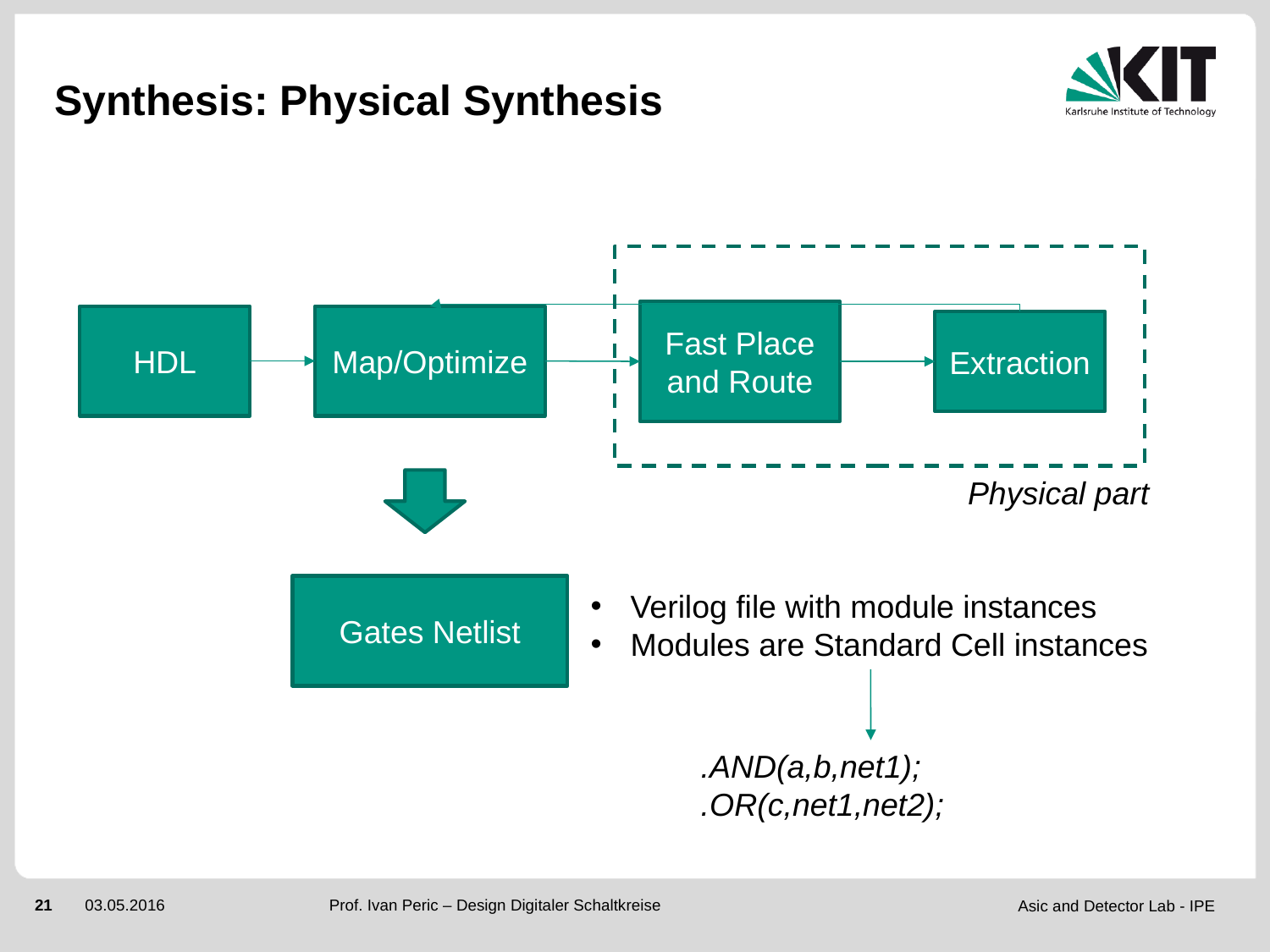

# Synthesis: Physical Synthesis

Fast Place and Route
HDL
Map/Optimize
Extraction

Physical part
Gates Netlist
Verilog file with module instances
Modules are Standard Cell instances
.AND(a,b,net1);
.OR(c,net1,net2);